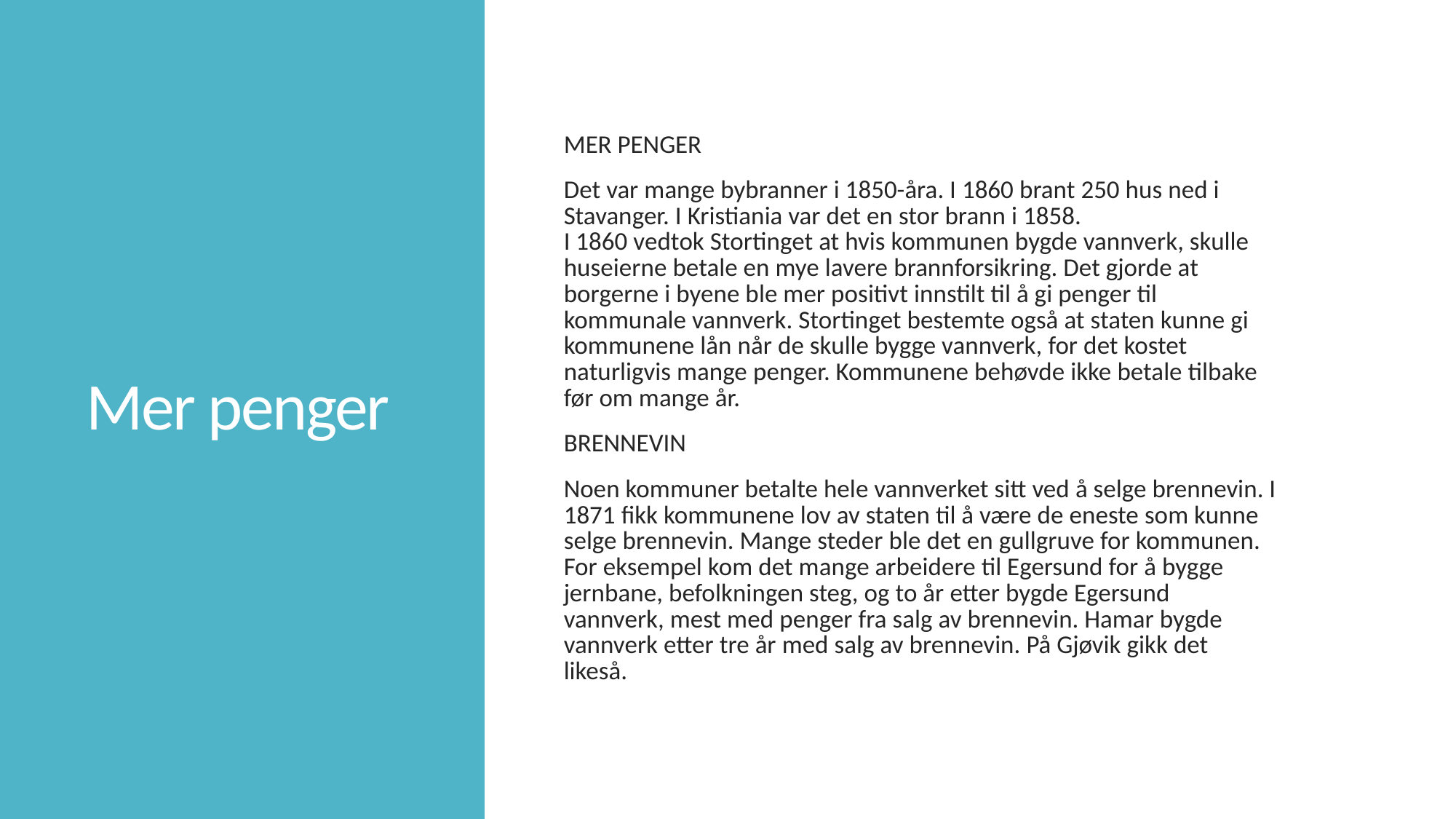

# Mer penger
MER PENGER
Det var mange bybranner i 1850-åra. I 1860 brant 250 hus ned i Stavanger. I Kristiania var det en stor brann i 1858.
I 1860 vedtok Stortinget at hvis kommunen bygde vannverk, skulle huseierne betale en mye lavere brannforsikring. Det gjorde at borgerne i byene ble mer positivt innstilt til å gi penger til kommunale vannverk. Stortinget bestemte også at staten kunne gi kommunene lån når de skulle bygge vannverk, for det kostet naturligvis mange penger. Kommunene behøvde ikke betale tilbake før om mange år.
BRENNEVIN
Noen kommuner betalte hele vannverket sitt ved å selge brennevin. I 1871 fikk kommunene lov av staten til å være de eneste som kunne selge brennevin. Mange steder ble det en gullgruve for kommunen. For eksempel kom det mange arbeidere til Egersund for å bygge jernbane, befolkningen steg, og to år etter bygde Egersund vannverk, mest med penger fra salg av brennevin. Hamar bygde vannverk etter tre år med salg av brennevin. På Gjøvik gikk det likeså.